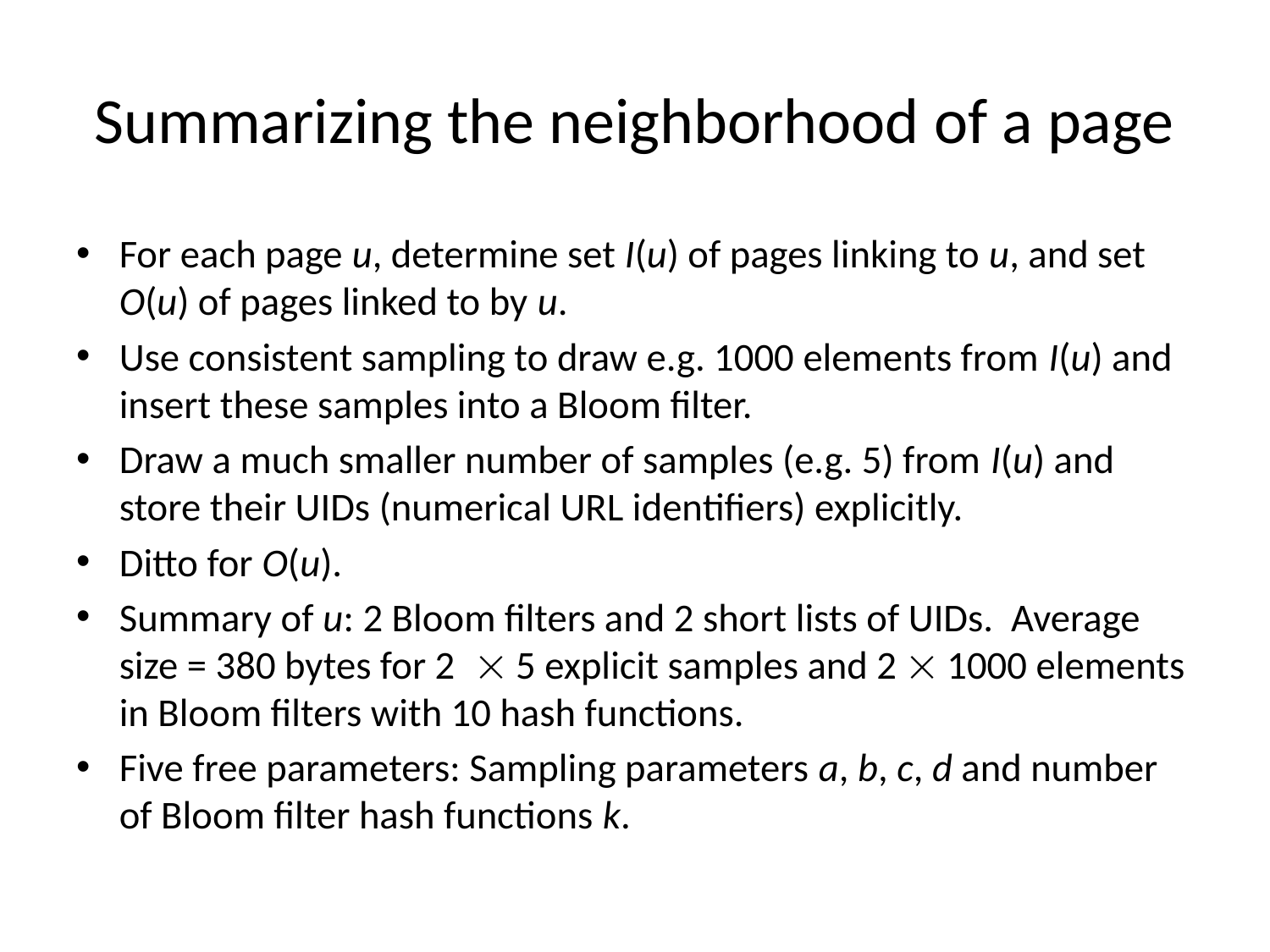

# Summarizing the neighborhood of a page
For each page u, determine set I(u) of pages linking to u, and set O(u) of pages linked to by u.
Use consistent sampling to draw e.g. 1000 elements from I(u) and insert these samples into a Bloom filter.
Draw a much smaller number of samples (e.g. 5) from I(u) and store their UIDs (numerical URL identifiers) explicitly.
Ditto for O(u).
Summary of u: 2 Bloom filters and 2 short lists of UIDs.  Average size = 380 bytes for 2 × 5 explicit samples and 2 × 1000 elements in Bloom filters with 10 hash functions.
Five free parameters: Sampling parameters a, b, c, d and number of Bloom filter hash functions k.
17